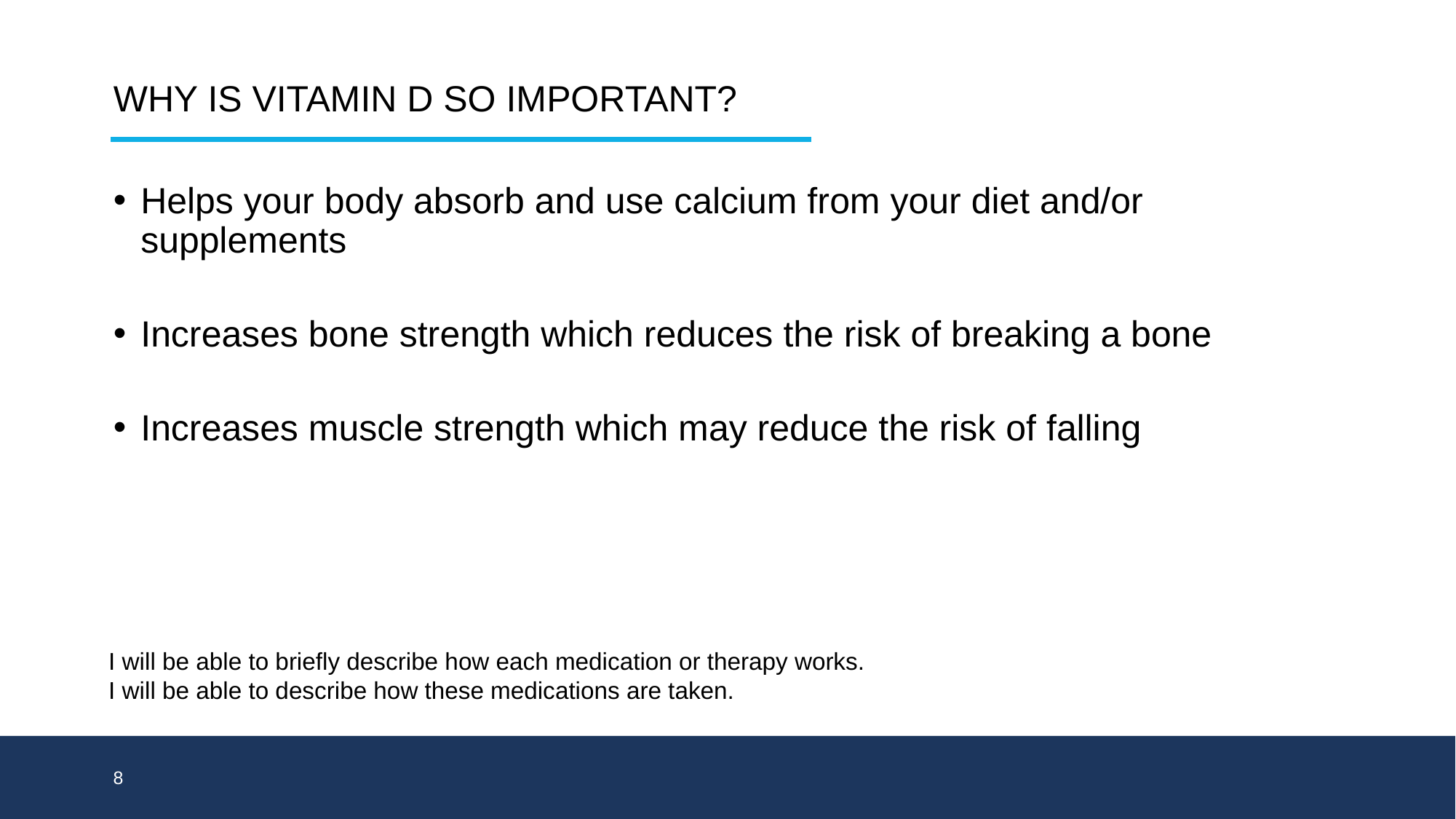

# Why is Vitamin D so important?
Helps your body absorb and use calcium from your diet and/or supplements

Increases bone strength which reduces the risk of breaking a bone

Increases muscle strength which may reduce the risk of falling

I will be able to briefly describe how each medication or therapy works.
I will be able to describe how these medications are taken.